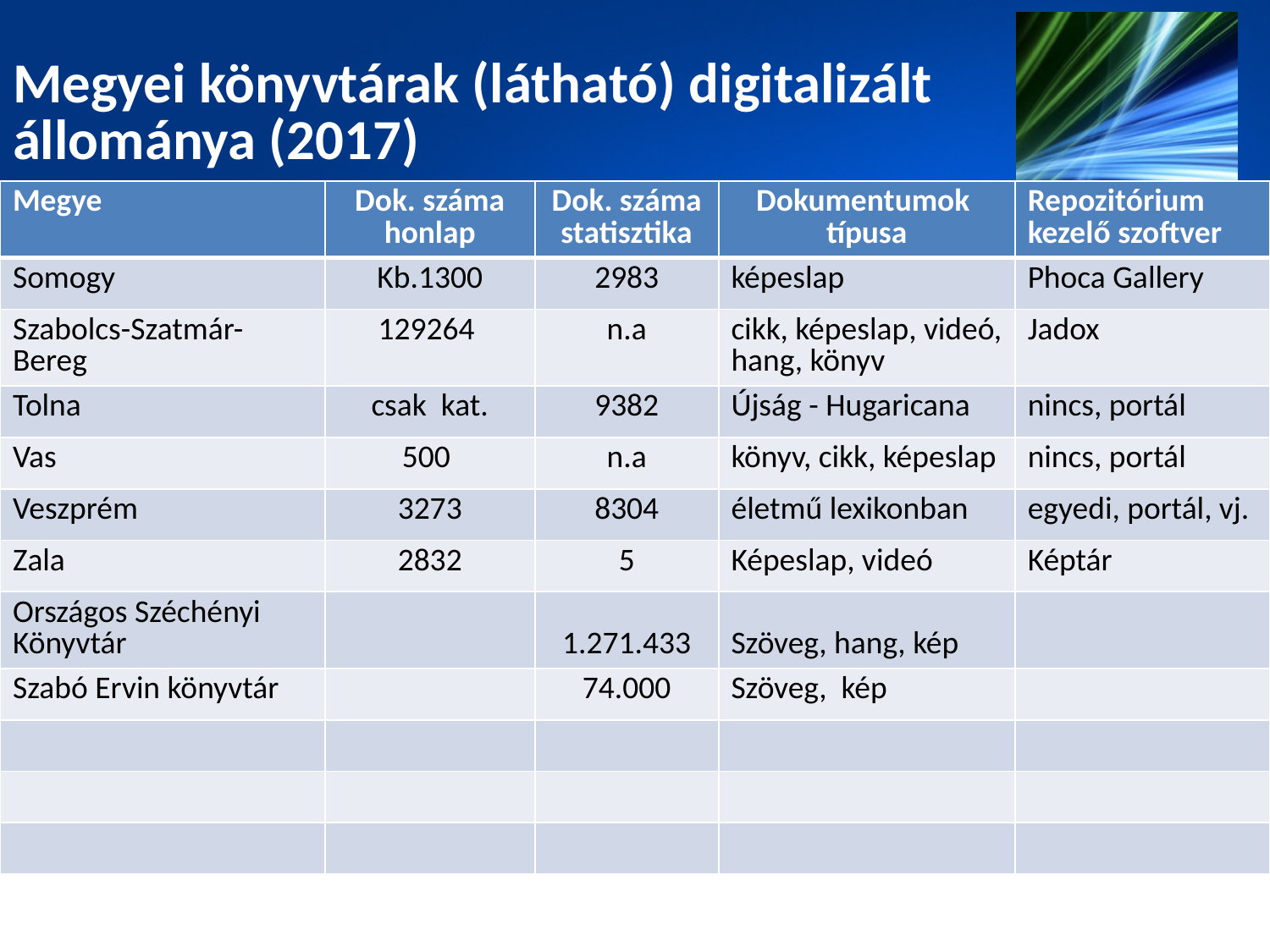

# Megyei könyvtárak (látható) digitalizált állománya (2017)
| Megye | Dok. száma honlap | Dok. száma statisztika | Dokumentumok típusa | Repozitórium kezelő szoftver |
| --- | --- | --- | --- | --- |
| Somogy | Kb.1300 | 2983 | képeslap | Phoca Gallery |
| Szabolcs-Szatmár-Bereg | 129264 | n.a | cikk, képeslap, videó, hang, könyv | Jadox |
| Tolna | csak kat. | 9382 | Újság - Hugaricana | nincs, portál |
| Vas | 500 | n.a | könyv, cikk, képeslap | nincs, portál |
| Veszprém | 3273 | 8304 | életmű lexikonban | egyedi, portál, vj. |
| Zala | 2832 | 5 | Képeslap, videó | Képtár |
| Országos Széchényi Könyvtár |  | 1.271.433 | Szöveg, hang, kép |  |
| Szabó Ervin könyvtár |  | 74.000 | Szöveg, kép |  |
|  |  |  |  |  |
|  |  |  |  |  |
|  |  |  |  |  |